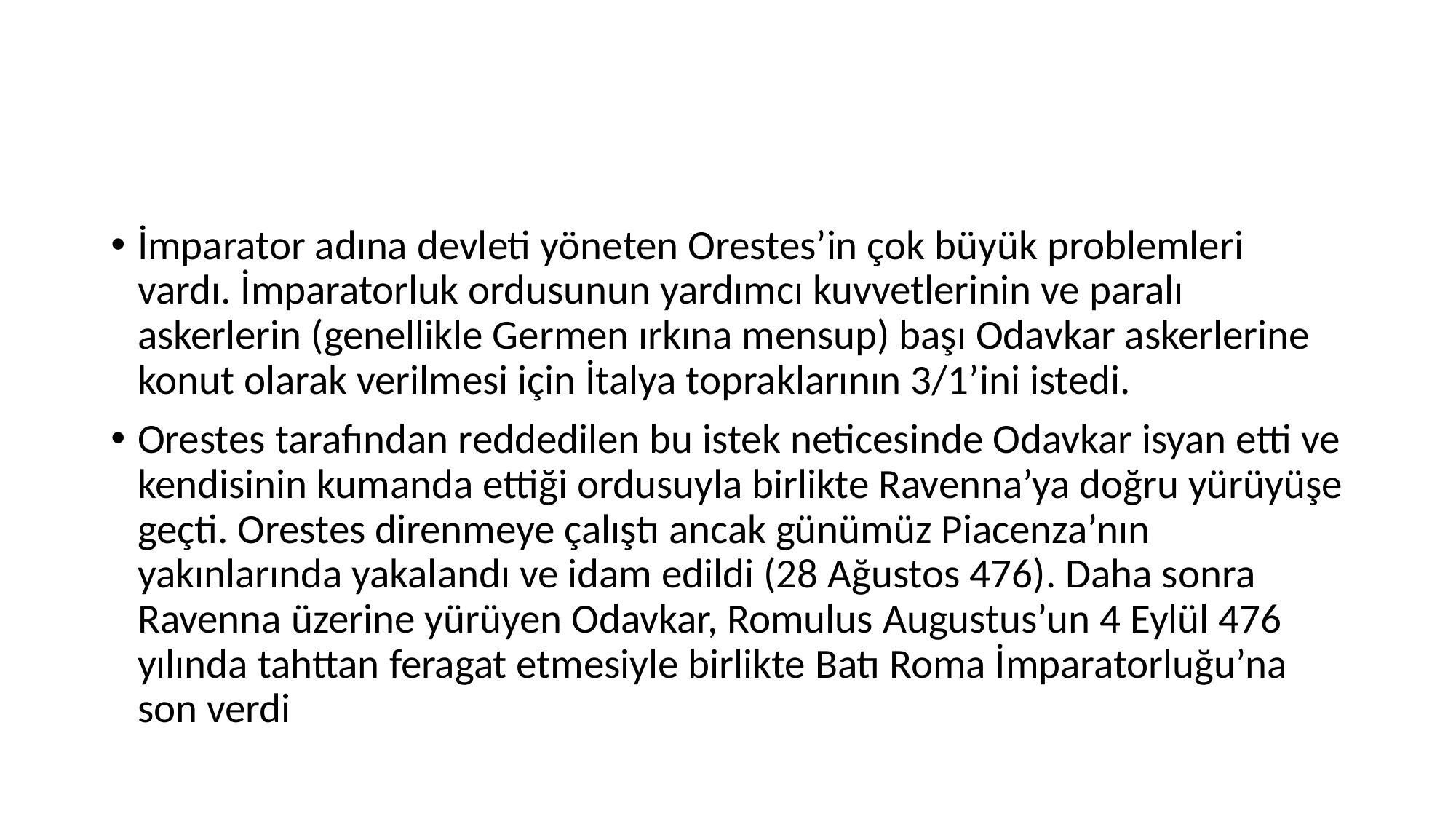

#
İmparator adına devleti yöneten Orestes’in çok büyük problemleri vardı. İmparatorluk ordusunun yardımcı kuvvetlerinin ve paralı askerlerin (genellikle Germen ırkına mensup) başı Odavkar askerlerine konut olarak verilmesi için İtalya topraklarının 3/1’ini istedi.
Orestes tarafından reddedilen bu istek neticesinde Odavkar isyan etti ve kendisinin kumanda ettiği ordusuyla birlikte Ravenna’ya doğru yürüyüşe geçti. Orestes direnmeye çalıştı ancak günümüz Piacenza’nın yakınlarında yakalandı ve idam edildi (28 Ağustos 476). Daha sonra Ravenna üzerine yürüyen Odavkar, Romulus Augustus’un 4 Eylül 476 yılında tahttan feragat etmesiyle birlikte Batı Roma İmparatorluğu’na son verdi